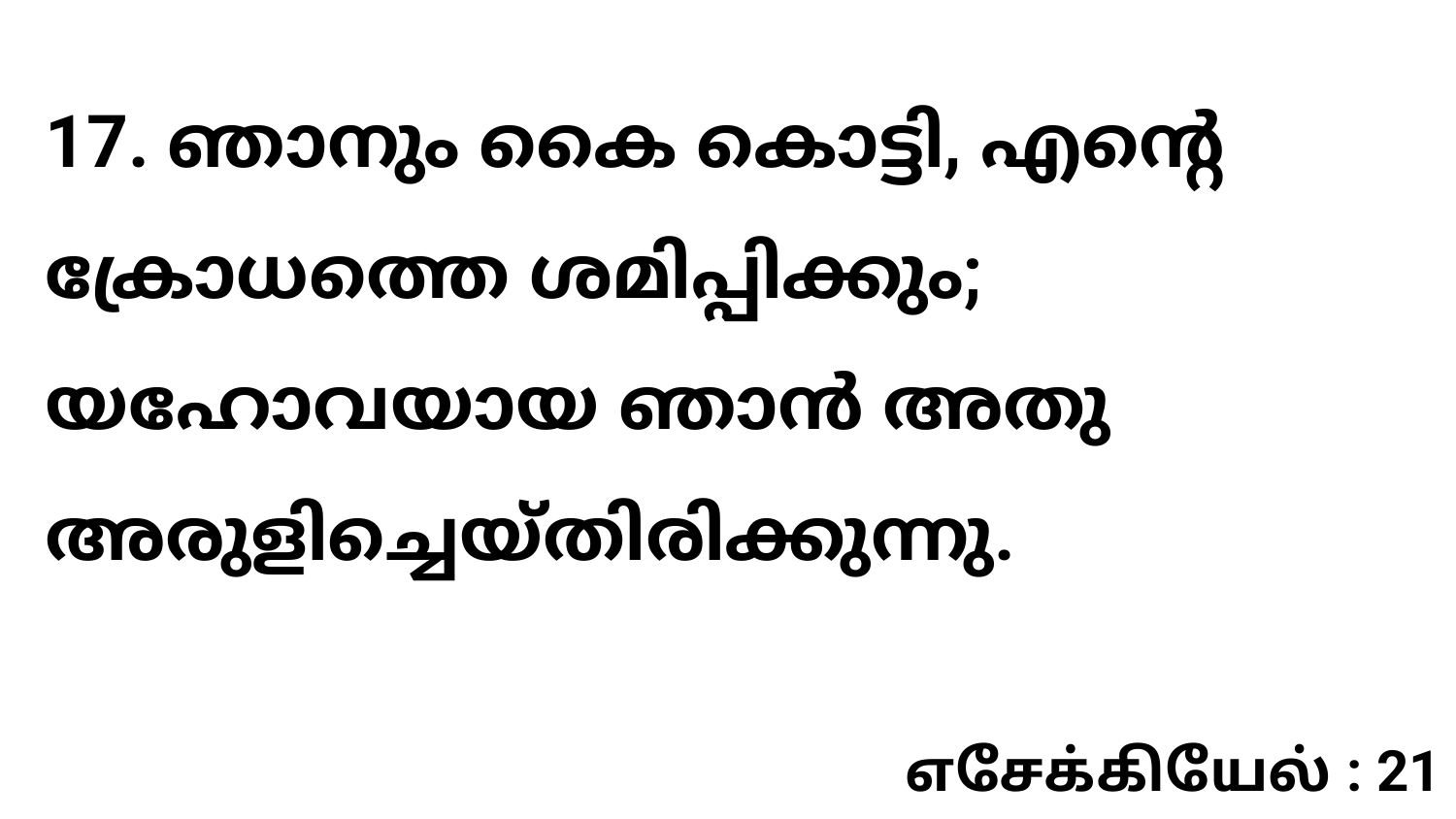

17. ഞാനും കൈ കൊട്ടി, എന്റെ ക്രോധത്തെ ശമിപ്പിക്കും; യഹോവയായ ഞാൻ അതു അരുളിച്ചെയ്തിരിക്കുന്നു.
எசேக்கியேல் : 21